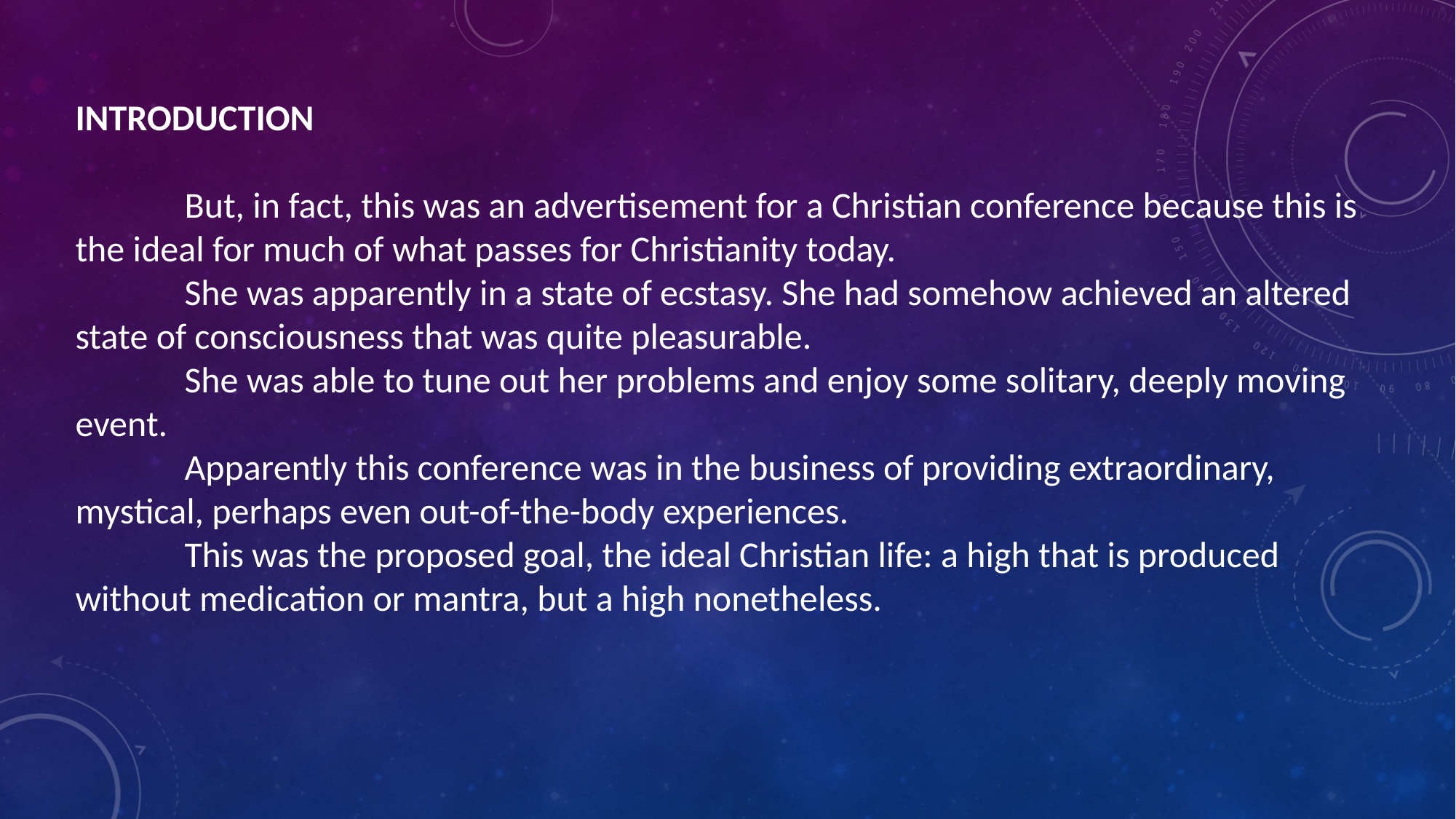

INTRODUCTION

	But, in fact, this was an advertisement for a Christian conference because this is the ideal for much of what passes for Christianity today.
	She was apparently in a state of ecstasy. She had somehow achieved an altered state of consciousness that was quite pleasurable.
	She was able to tune out her problems and enjoy some solitary, deeply moving event.
	Apparently this conference was in the business of providing extraordinary, mystical, perhaps even out-of-the-body experiences.
	This was the proposed goal, the ideal Christian life: a high that is produced without medication or mantra, but a high nonetheless.